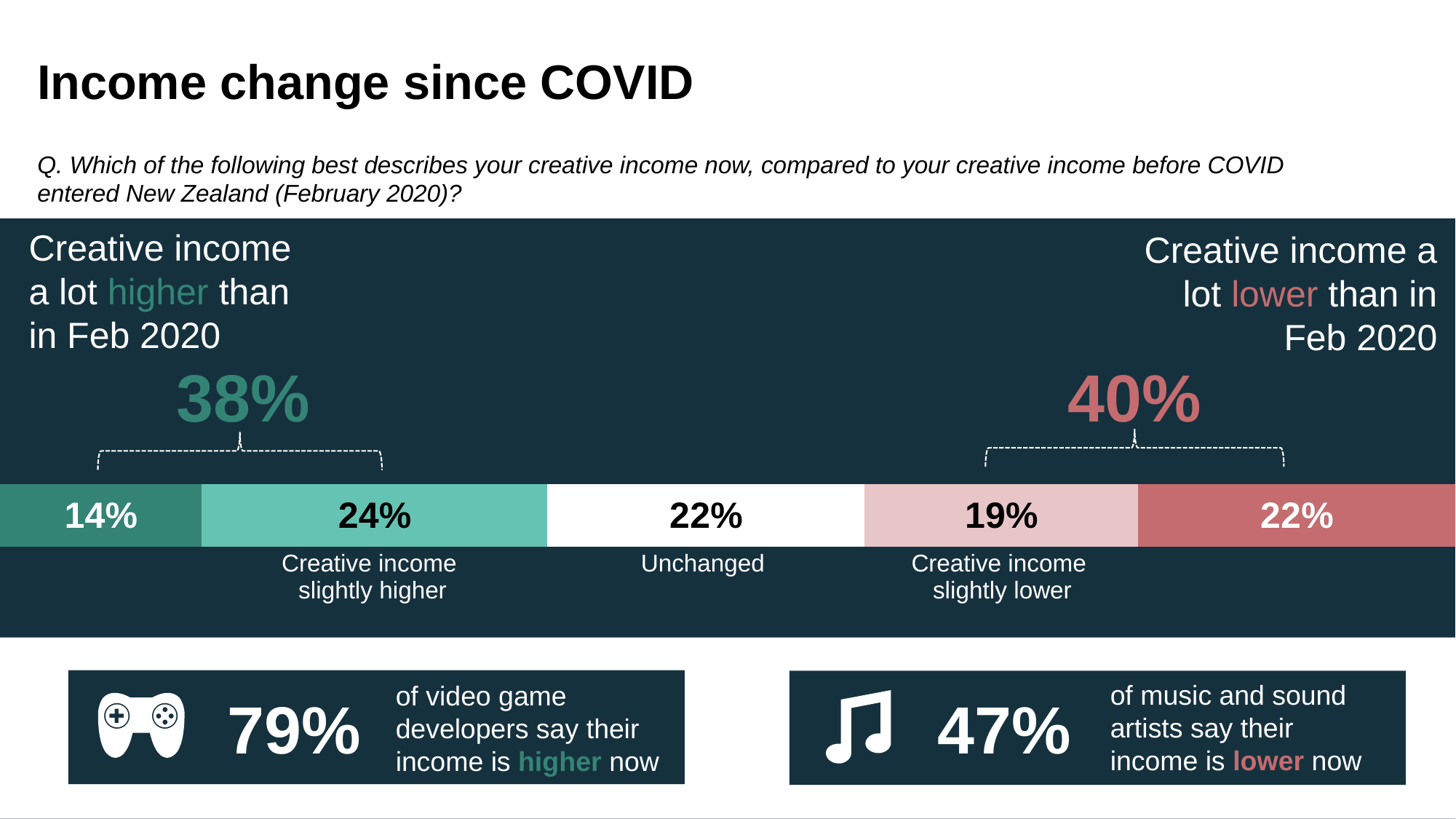

# Income change since COVID
Q. Which of the following best describes your creative income now, compared to your creative income before COVID entered New Zealand (February 2020)?

Creative income a lot higher than in Feb 2020
Creative income a lot lower than in Feb 2020

### Chart

| Category | Creative income a lot higher than in Feb 2020 | Creative income slightly higher | Unchanged | Creative income slightly lower | Creative income a lot lower than in Feb 2020 |
|---|---|---|---|---|---|
|  | 0.14 | 0.24 | 0.22 | 0.19 | 0.22 |

38%
40%
|  | Creative income slightly higher | Unchanged | Creative income slightly lower |  |
| --- | --- | --- | --- | --- |

of video game developers say their income is higher now

79%

of music and sound artists say their income is lower now
47%